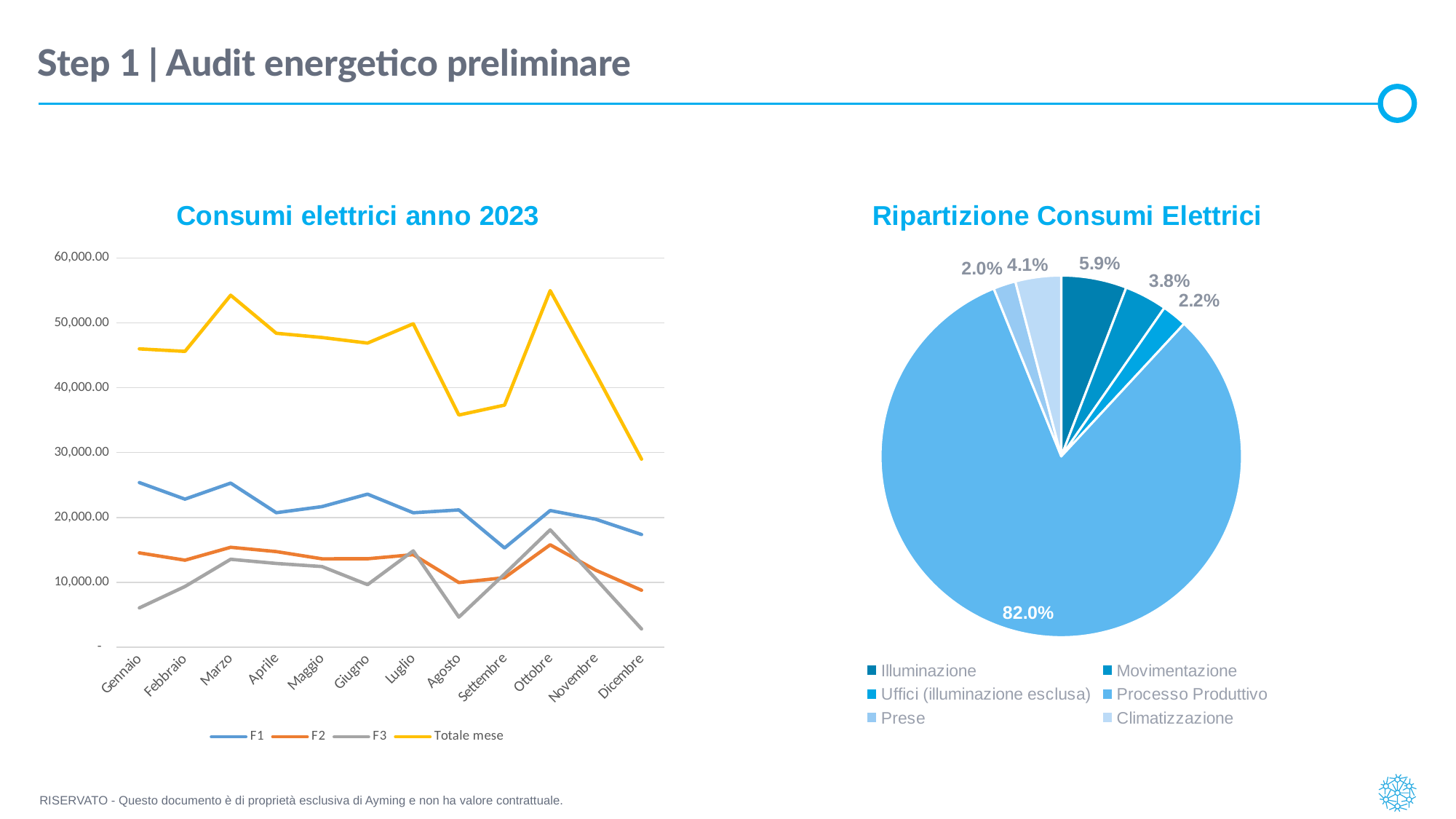

# Step 1 | Audit energetico preliminare

### Chart: Consumi elettrici anno 2023

| Category | F1 | F2 | F3 | Totale mese |
|---|---|---|---|---|
| Gennaio | 25373.0 | 14545.0 | 6068.0 | 45986.0 |
| Febbraio | 22825.0 | 13417.0 | 9361.0 | 45603.0 |
| Marzo | 25296.0 | 15404.0 | 13555.0 | 54255.0 |
| Aprile | 20734.0 | 14743.0 | 12912.0 | 48389.0 |
| Maggio | 21673.0 | 13632.0 | 12435.0 | 47740.0 |
| Giugno | 23595.0 | 13637.0 | 9651.0 | 46883.0 |
| Luglio | 20724.0 | 14271.0 | 14858.0 | 49853.0 |
| Agosto | 21165.0 | 9976.0 | 4650.0 | 35791.0 |
| Settembre | 15300.0 | 10723.0 | 11294.0 | 37317.0 |
| Ottobre | 21072.0 | 15791.0 | 18100.0 | 54963.0 |
| Novembre | 19722.0 | 11868.0 | 10532.0 | 42122.0 |
| Dicembre | 17379.0 | 8792.0 | 2828.0 | 28999.0 |

### Chart: Ripartizione Consumi Elettrici

| Category |  |
|---|---|
| Illuminazione | 31503.04 |
| Movimentazione | 20500.0 |
| Uffici (illuminazione esclusa) | 12000.0 |
| Processo Produttivo | 441139.76000000007 |
| Prese | 10758.2 |
| Climatizzazione  | 22000.0 |